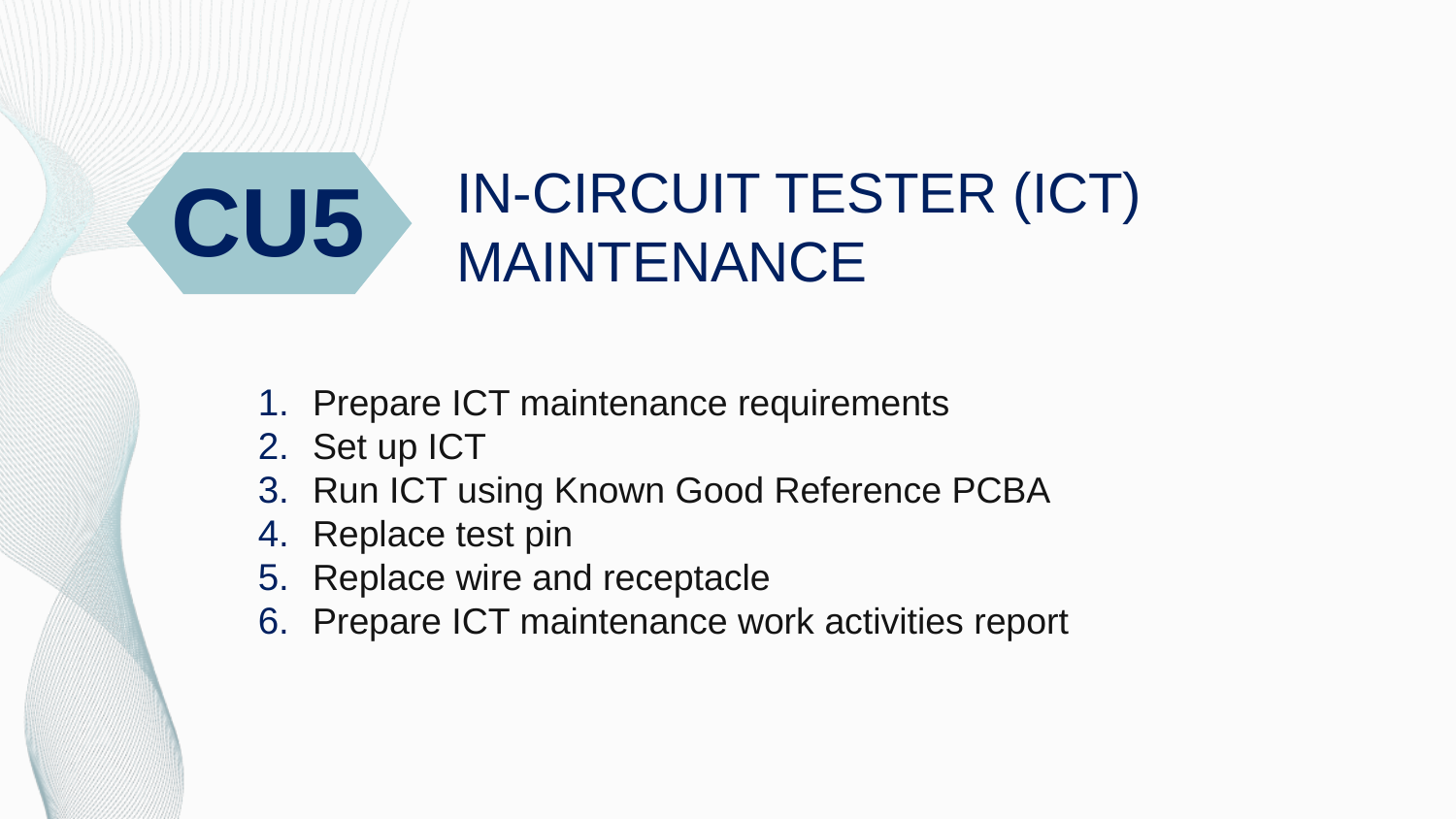

CU5
# IN-CIRCUIT TESTER (ICT) MAINTENANCE
Prepare ICT maintenance requirements
Set up ICT
Run ICT using Known Good Reference PCBA
Replace test pin
Replace wire and receptacle
Prepare ICT maintenance work activities report